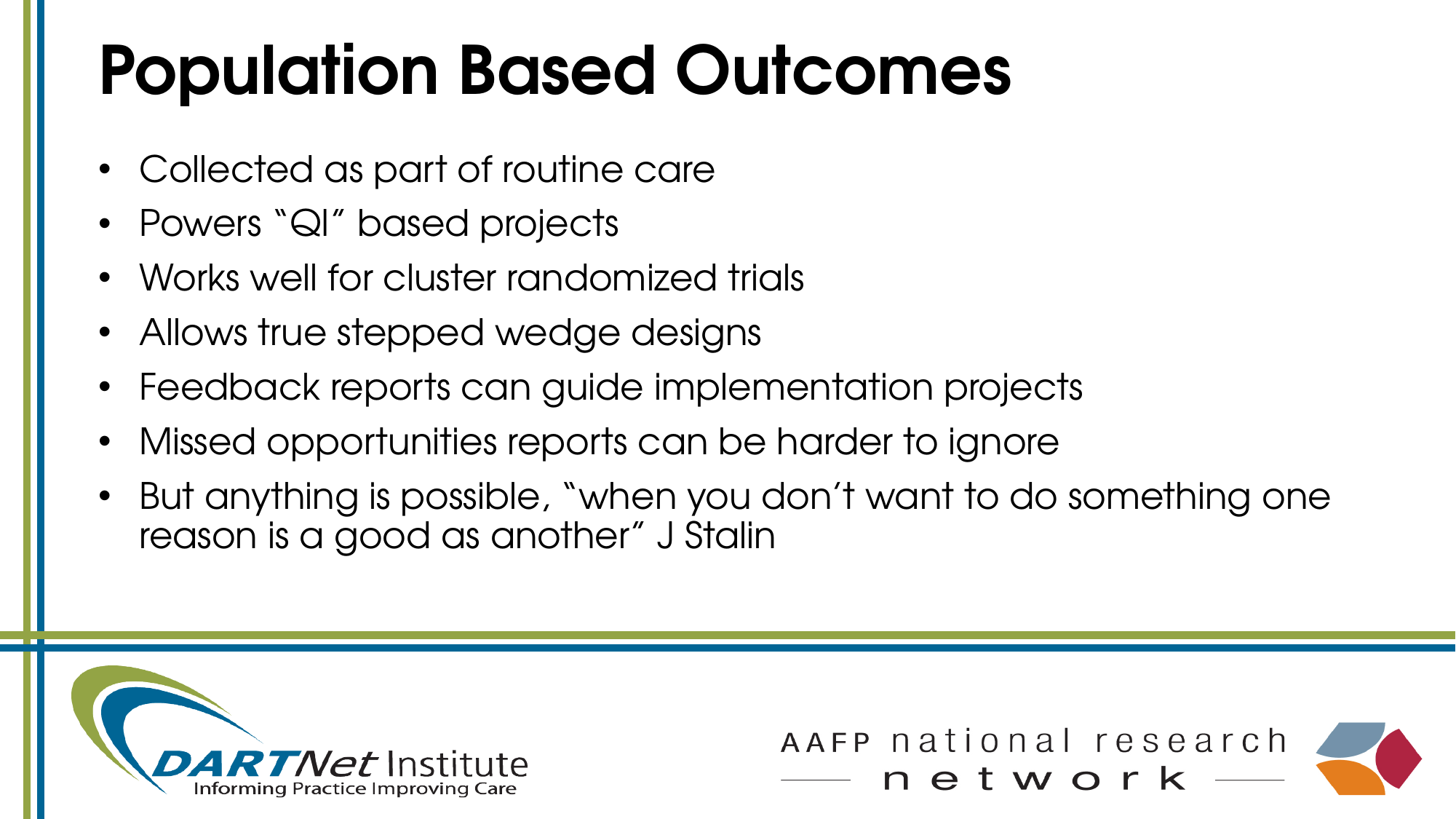

# Population Based Outcomes
Collected as part of routine care
Powers “QI” based projects
Works well for cluster randomized trials
Allows true stepped wedge designs
Feedback reports can guide implementation projects
Missed opportunities reports can be harder to ignore
But anything is possible, “when you don’t want to do something one reason is a good as another” J Stalin